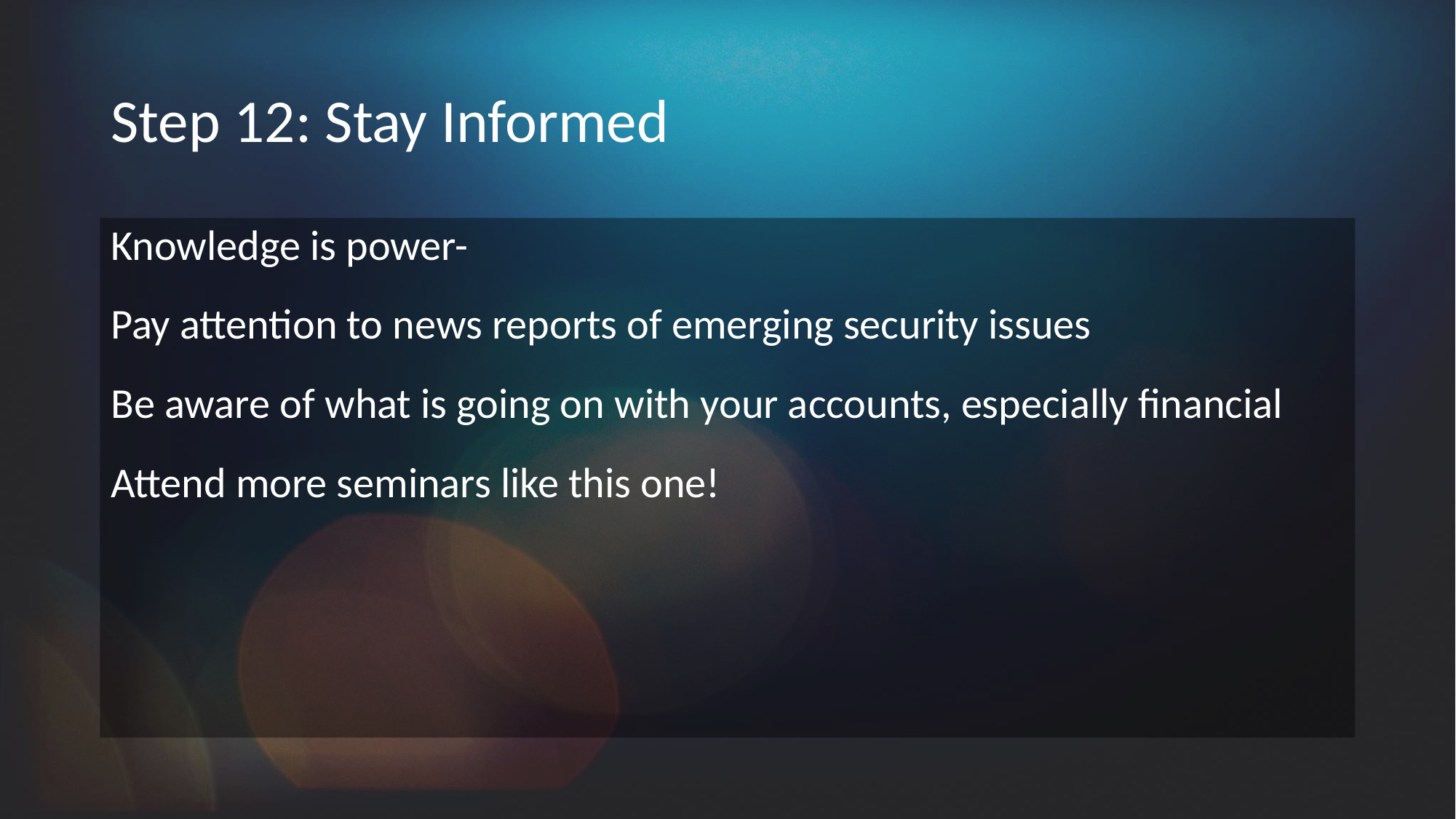

# Step 12: Stay Informed
Knowledge is power-
Pay attention to news reports of emerging security issues
Be aware of what is going on with your accounts, especially financial
Attend more seminars like this one!